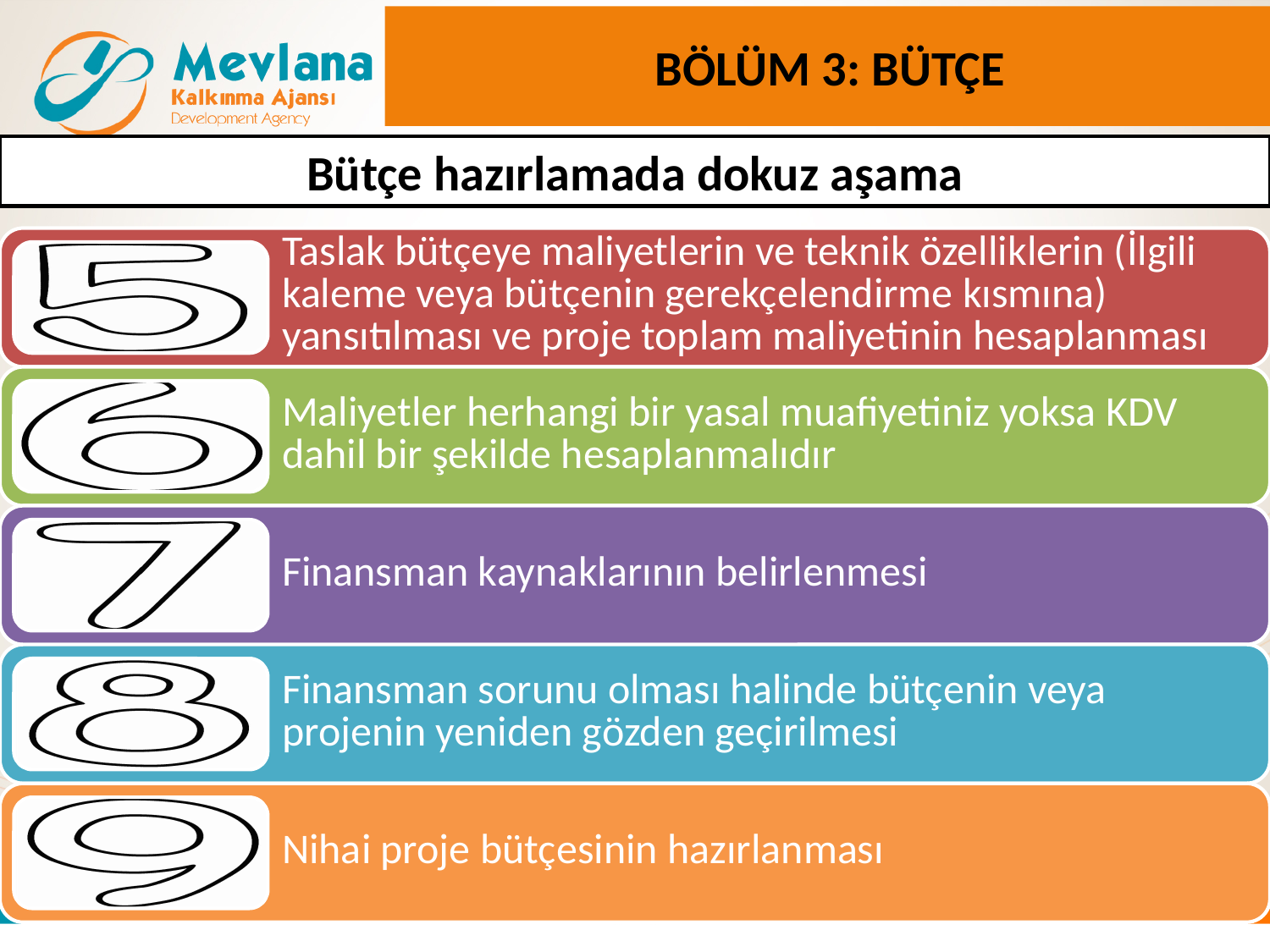

BÖLÜM 3: BÜTÇE
Bütçe hazırlamada dokuz aşama
Taslak bütçeye maliyetlerin ve teknik özelliklerin (İlgili kaleme veya bütçenin gerekçelendirme kısmına) yansıtılması ve proje toplam maliyetinin hesaplanması
Maliyetler herhangi bir yasal muafiyetiniz yoksa KDV dahil bir şekilde hesaplanmalıdır
Finansman kaynaklarının belirlenmesi
Finansman sorunu olması halinde bütçenin veya projenin yeniden gözden geçirilmesi
Nihai proje bütçesinin hazırlanması
135
04.12.2013